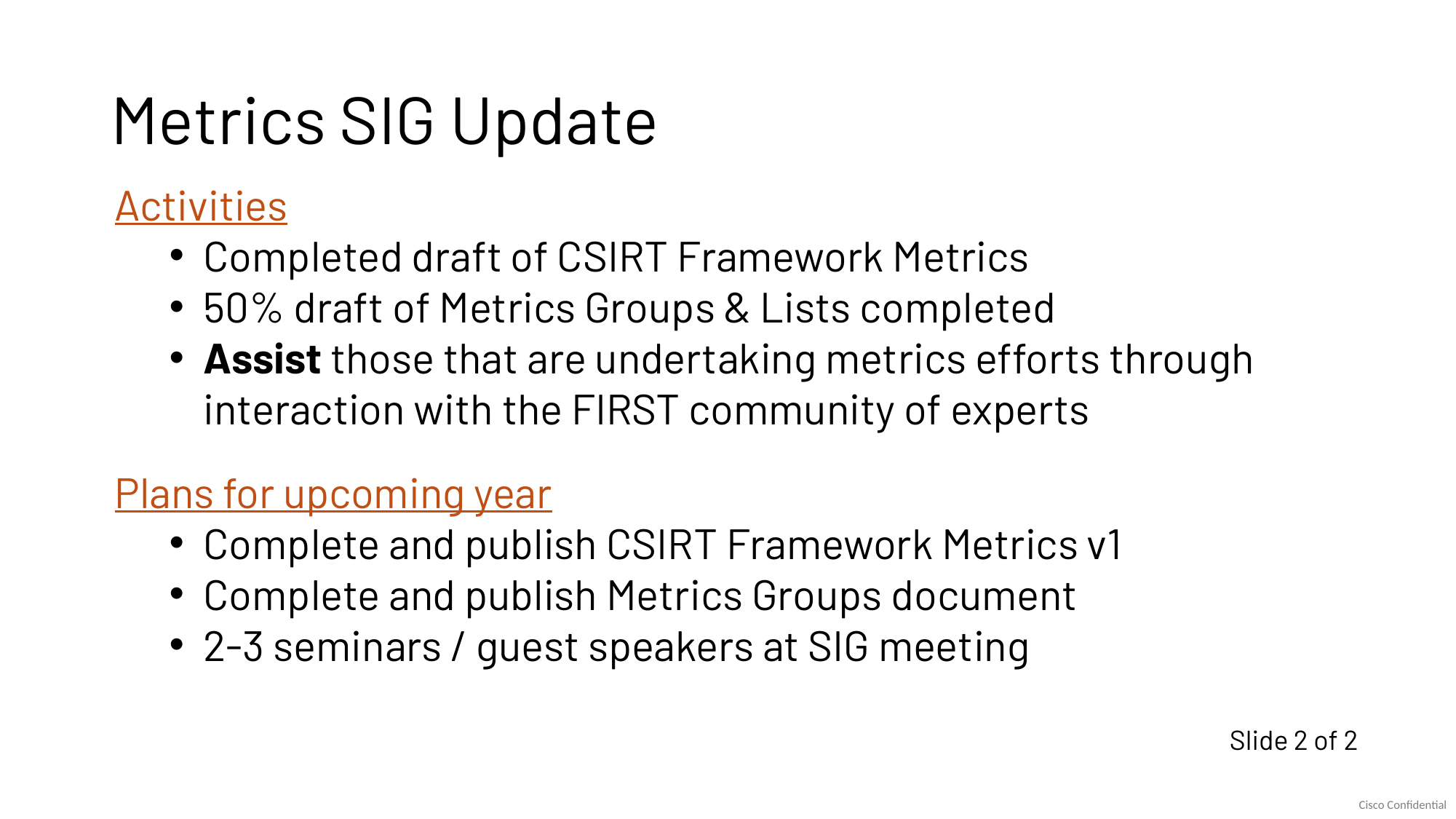

# Metrics SIG Update
Activities
Completed draft of CSIRT Framework Metrics
50% draft of Metrics Groups & Lists completed
Assist those that are undertaking metrics efforts through interaction with the FIRST community of experts

Plans for upcoming year
Complete and publish CSIRT Framework Metrics v1
Complete and publish Metrics Groups document
2-3 seminars / guest speakers at SIG meeting

Slide 2 of 2